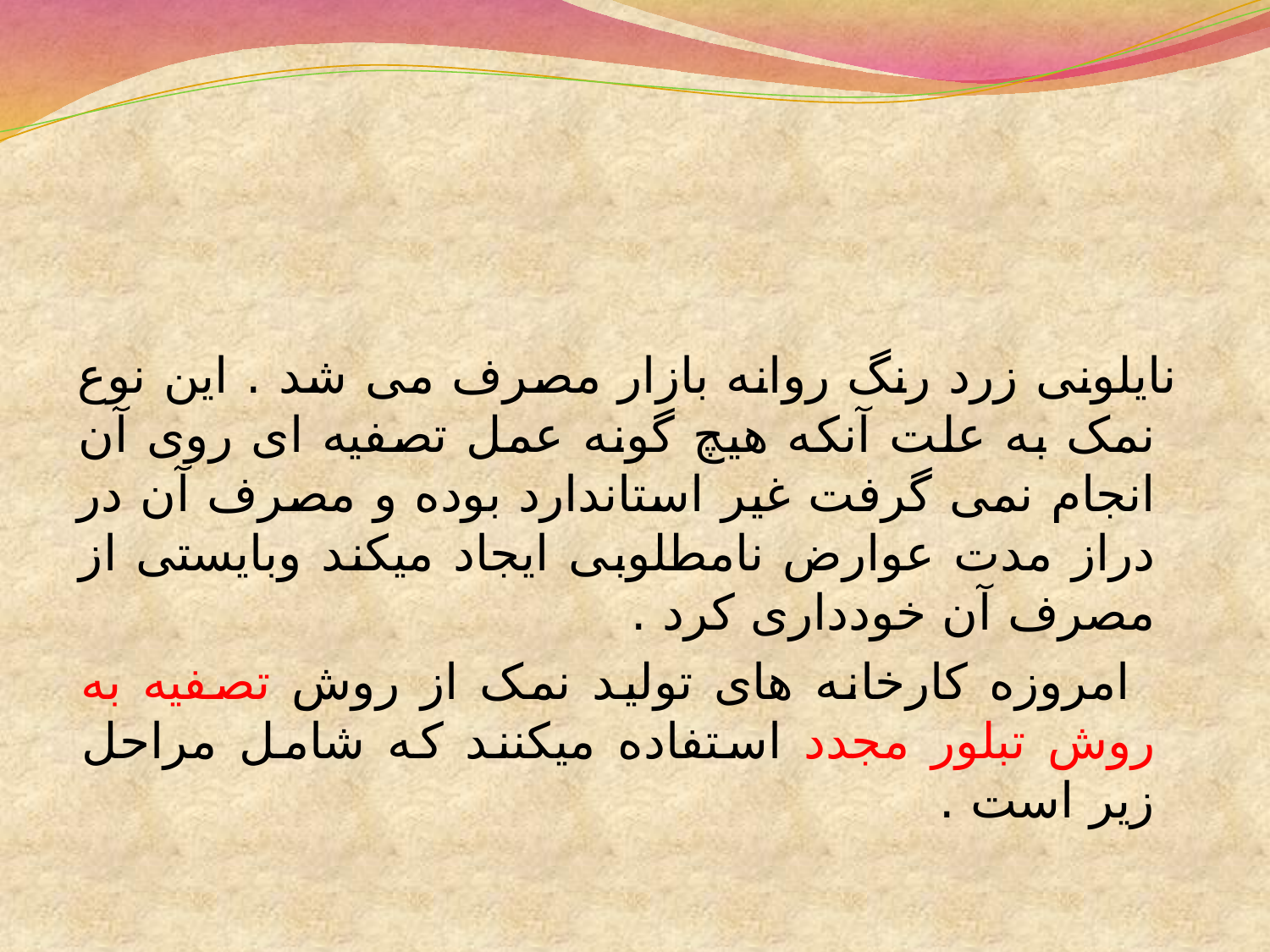

نایلونی زرد رنگ روانه بازار مصرف می شد . این نوع نمک به علت آنکه هیچ گونه عمل تصفیه ای روی آن انجام نمی گرفت غیر استاندارد بوده و مصرف آن در دراز مدت عوارض نامطلوبی ایجاد میکند وبایستی از مصرف آن خودداری کرد .
   امروزه کارخانه های تولید نمک از روش تصفیه به روش تبلور مجدد استفاده میکنند که شامل مراحل زیر است .